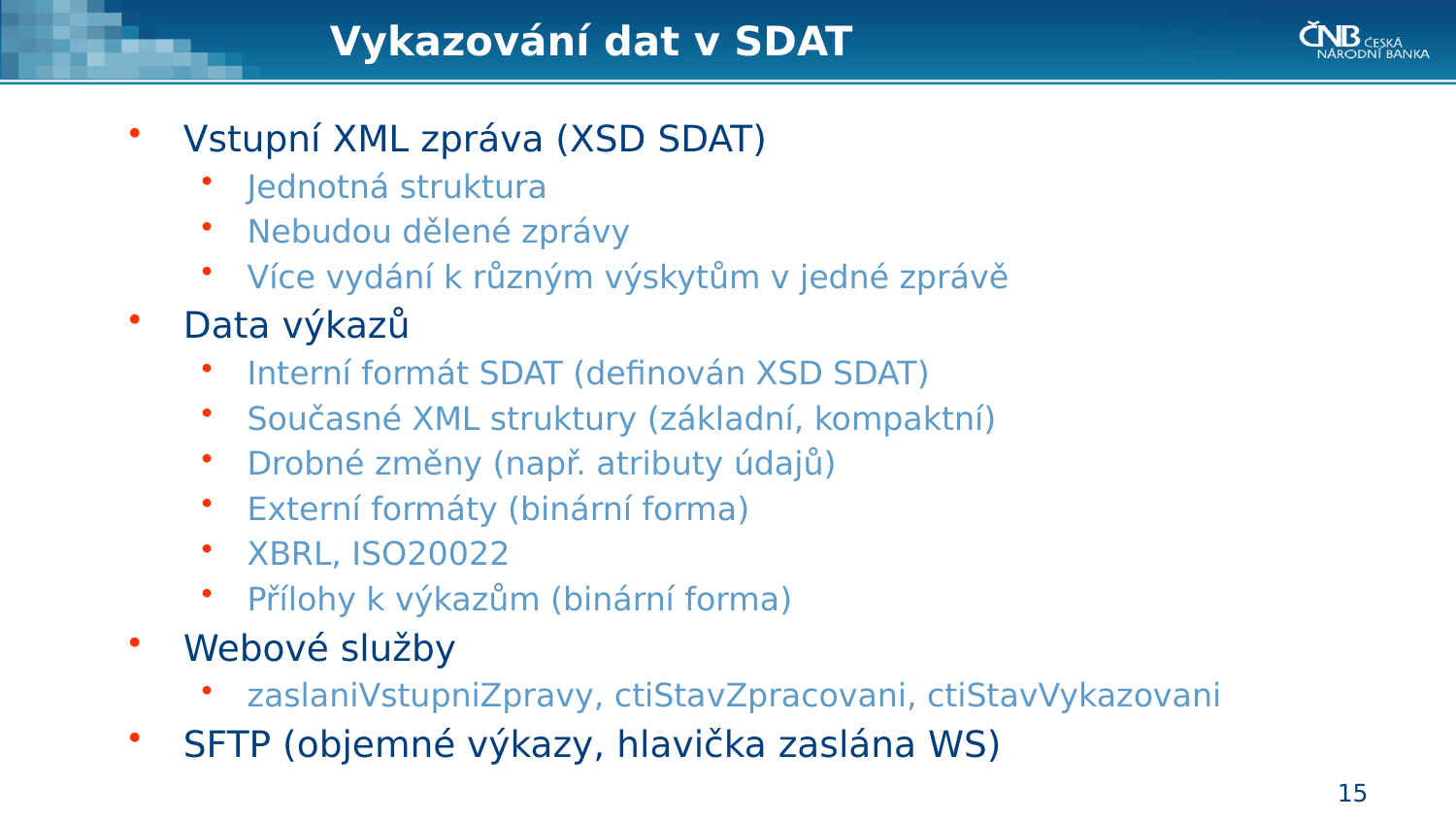

# Vykazování dat v SDAT
Vstupní XML zpráva (XSD SDAT)
Jednotná struktura
Nebudou dělené zprávy
Více vydání k různým výskytům v jedné zprávě
Data výkazů
Interní formát SDAT (definován XSD SDAT)
Současné XML struktury (základní, kompaktní)
Drobné změny (např. atributy údajů)
Externí formáty (binární forma)
XBRL, ISO20022
Přílohy k výkazům (binární forma)
Webové služby
zaslaniVstupniZpravy, ctiStavZpracovani, ctiStavVykazovani
SFTP (objemné výkazy, hlavička zaslána WS)

15